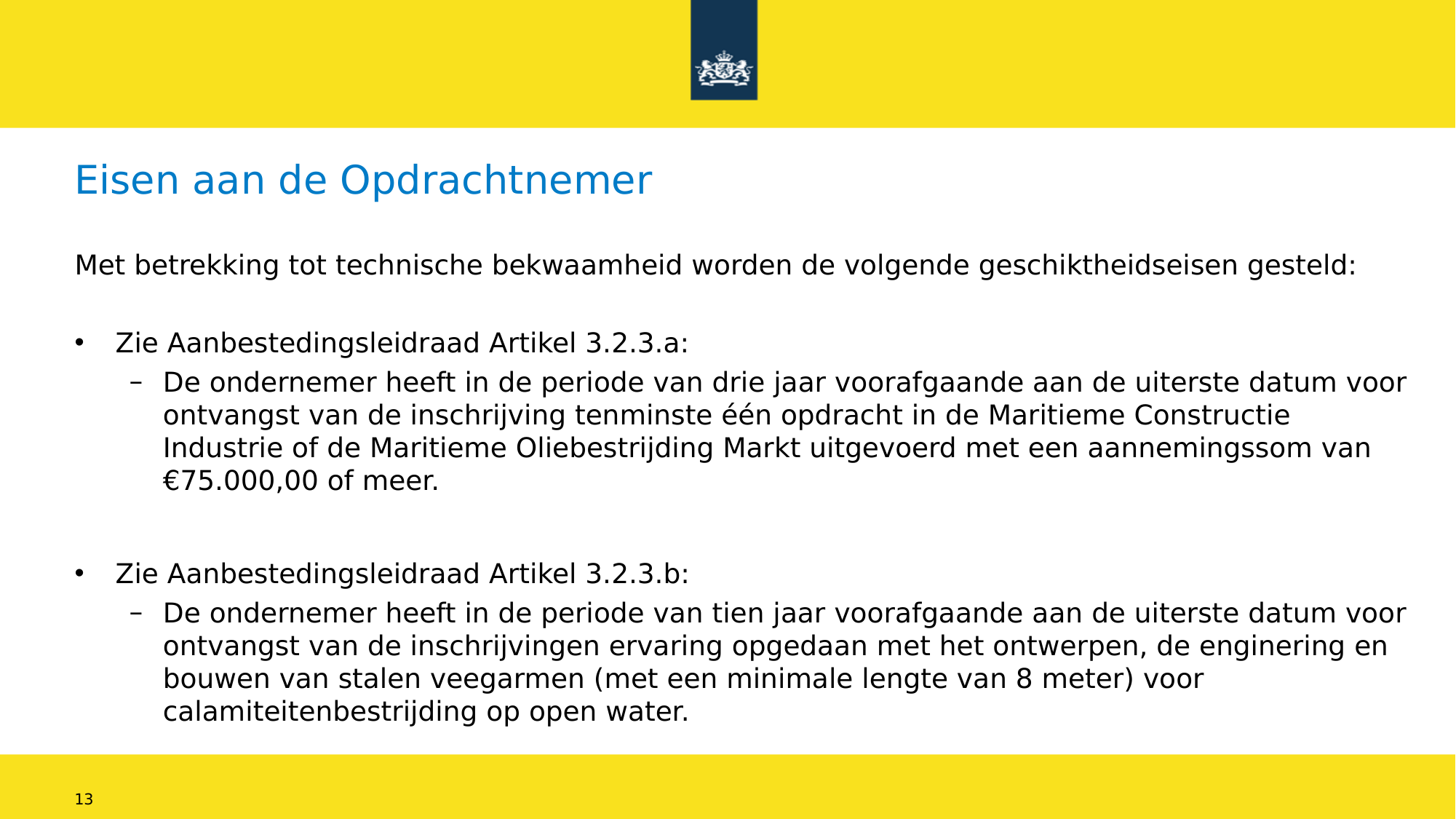

# Eisen aan de Opdrachtnemer
Met betrekking tot technische bekwaamheid worden de volgende geschiktheidseisen gesteld:

Zie Aanbestedingsleidraad Artikel 3.2.3.a:
De ondernemer heeft in de periode van drie jaar voorafgaande aan de uiterste datum voor ontvangst van de inschrijving tenminste één opdracht in de Maritieme Constructie Industrie of de Maritieme Oliebestrijding Markt uitgevoerd met een aannemingssom van €75.000,00 of meer.

Zie Aanbestedingsleidraad Artikel 3.2.3.b:
De ondernemer heeft in de periode van tien jaar voorafgaande aan de uiterste datum voor ontvangst van de inschrijvingen ervaring opgedaan met het ontwerpen, de enginering en bouwen van stalen veegarmen (met een minimale lengte van 8 meter) voor calamiteitenbestrijding op open water.